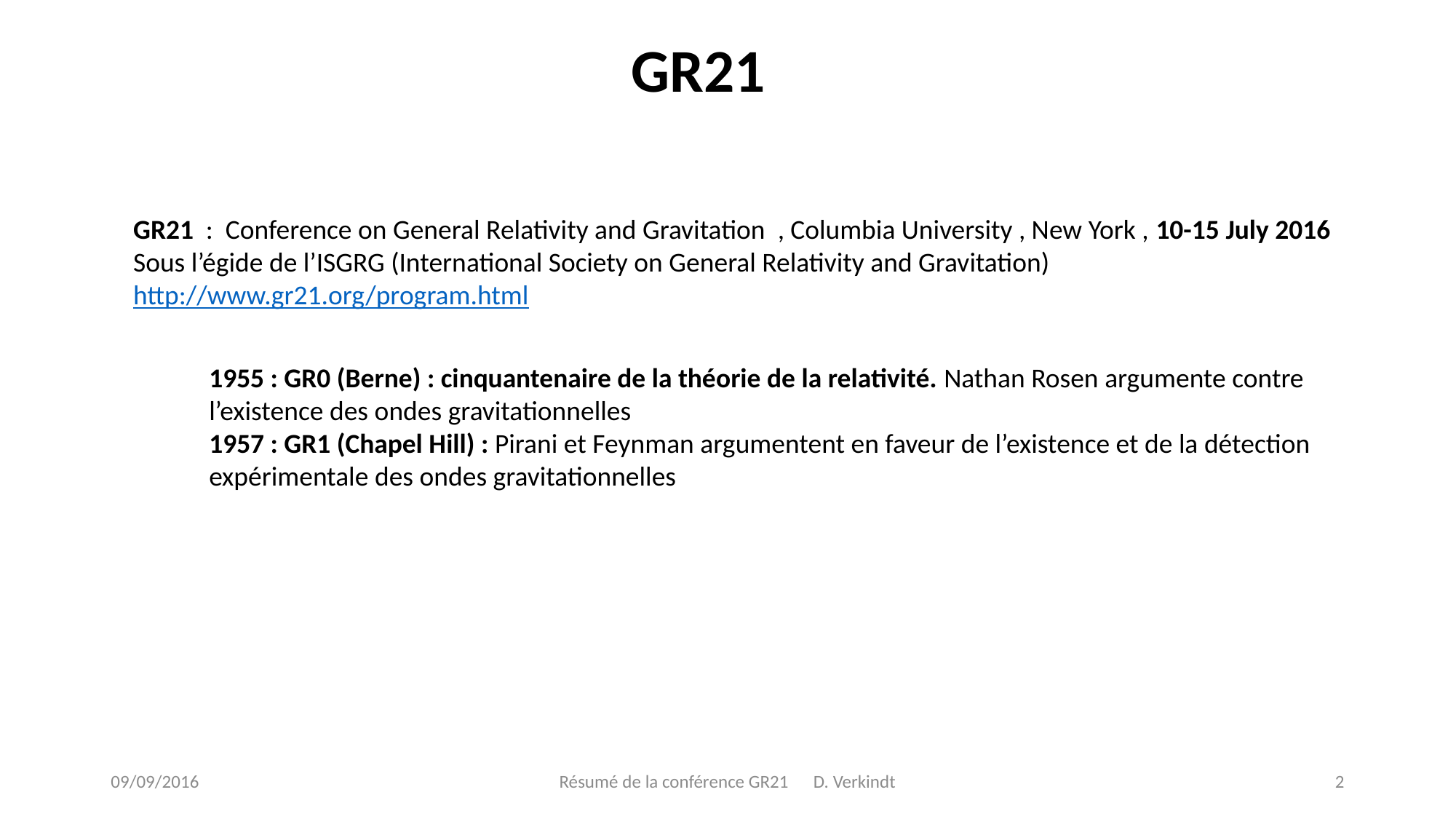

GR21
GR21  :  Conference on General Relativity and Gravitation  , Columbia University , New York , 10-15 July 2016
Sous l’égide de l’ISGRG (International Society on General Relativity and Gravitation)
http://www.gr21.org/program.html

1955 : GR0 (Berne) : cinquantenaire de la théorie de la relativité. Nathan Rosen argumente contre l’existence des ondes gravitationnelles
1957 : GR1 (Chapel Hill) : Pirani et Feynman argumentent en faveur de l’existence et de la détection expérimentale des ondes gravitationnelles
09/09/2016
Résumé de la conférence GR21      D. Verkindt
2